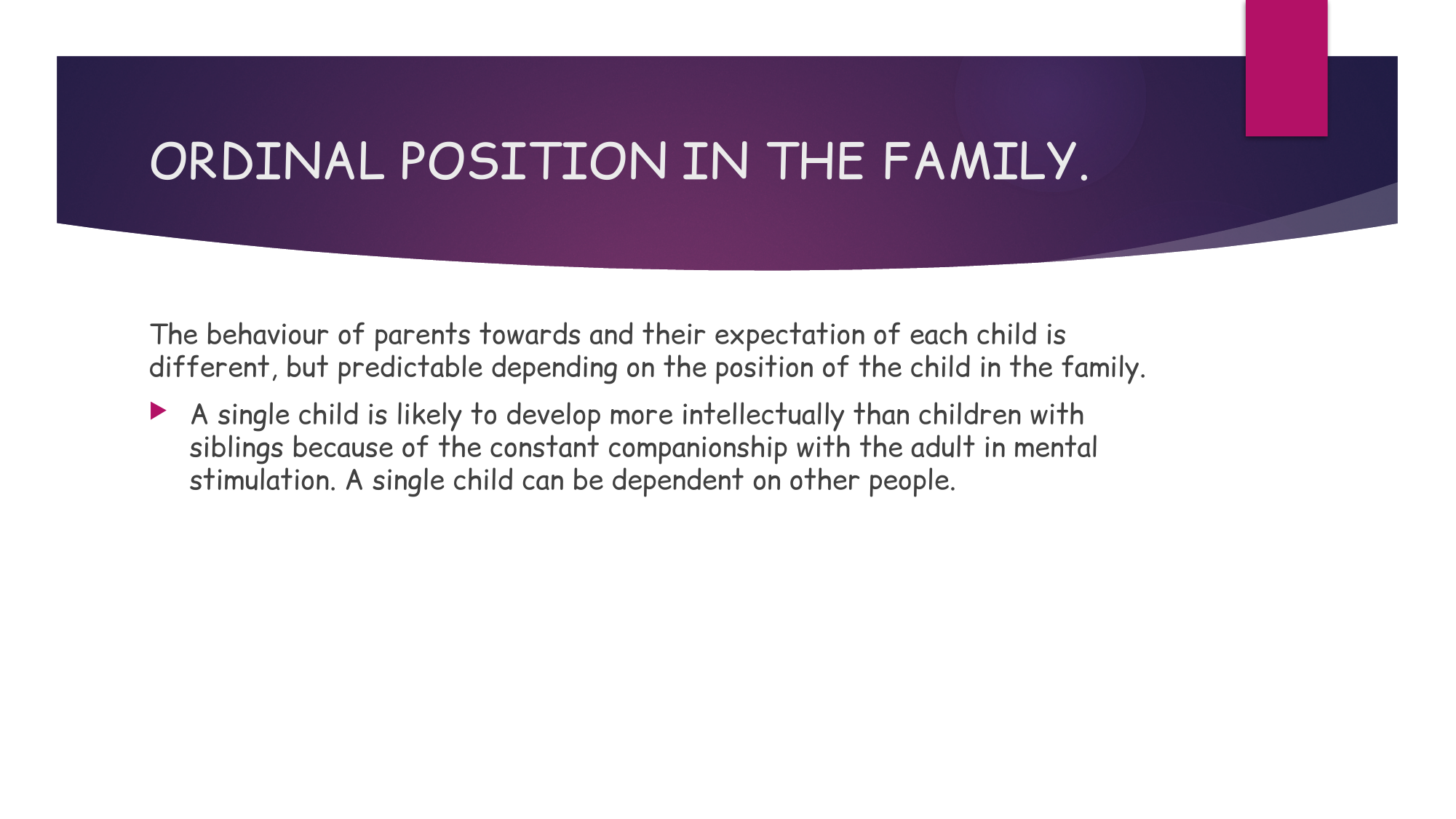

# ORDINAL POSITION IN THE FAMILY.
The behaviour of parents towards and their expectation of each child is different, but predictable depending on the position of the child in the family.
A single child is likely to develop more intellectually than children with siblings because of the constant companionship with the adult in mental stimulation. A single child can be dependent on other people.